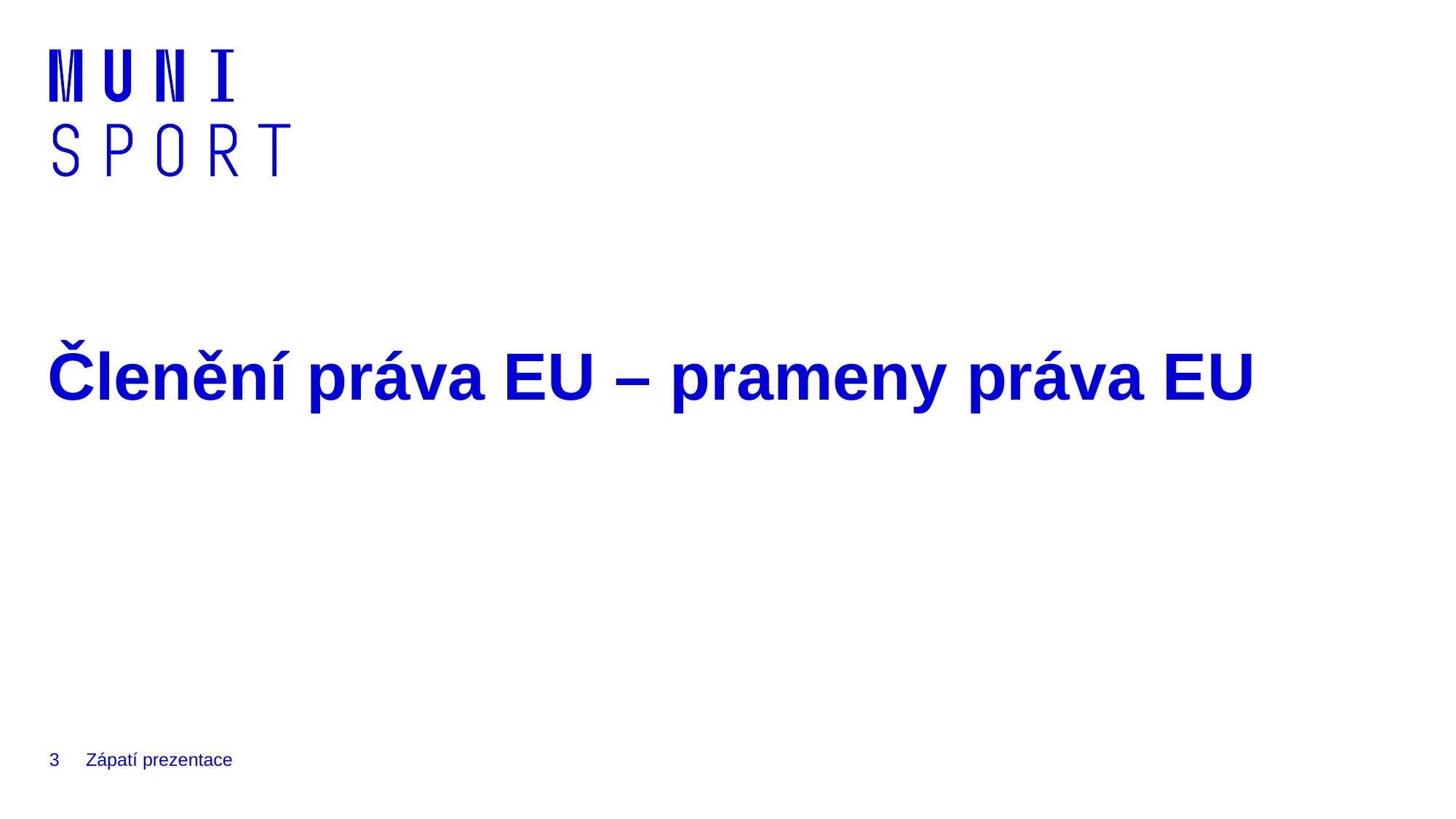

# Členění práva EU – prameny práva EU

3
Zápatí prezentace